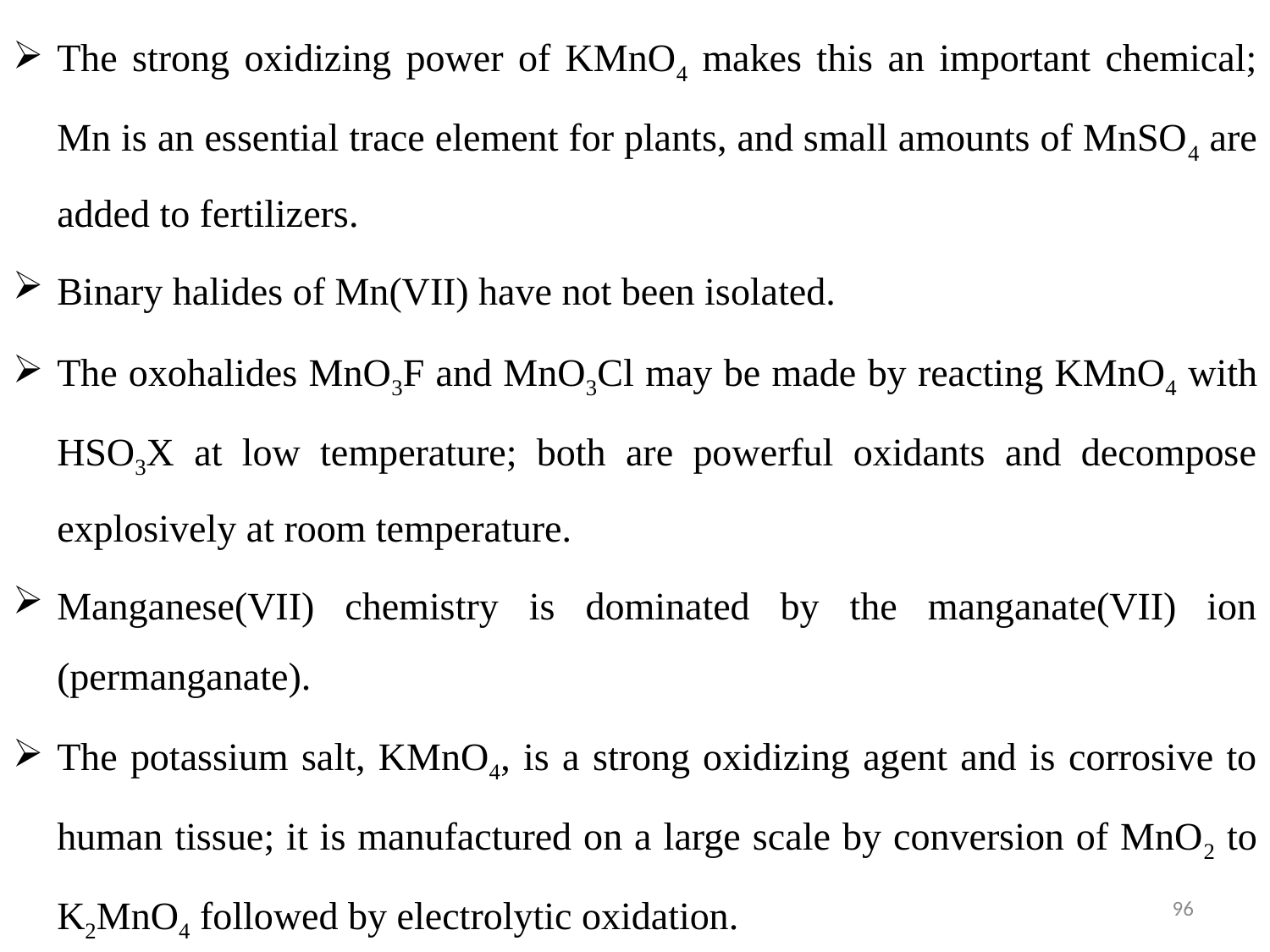

The strong oxidizing power of KMnO4 makes this an important chemical; Mn is an essential trace element for plants, and small amounts of MnSO4 are added to fertilizers.
Binary halides of Mn(VII) have not been isolated.
The oxohalides MnO3F and MnO3Cl may be made by reacting KMnO4 with HSO3X at low temperature; both are powerful oxidants and decompose explosively at room temperature.
Manganese(VII) chemistry is dominated by the manganate(VII) ion (permanganate).
The potassium salt, KMnO4, is a strong oxidizing agent and is corrosive to human tissue; it is manufactured on a large scale by conversion of MnO2 to K2MnO4 followed by electrolytic oxidation.

96